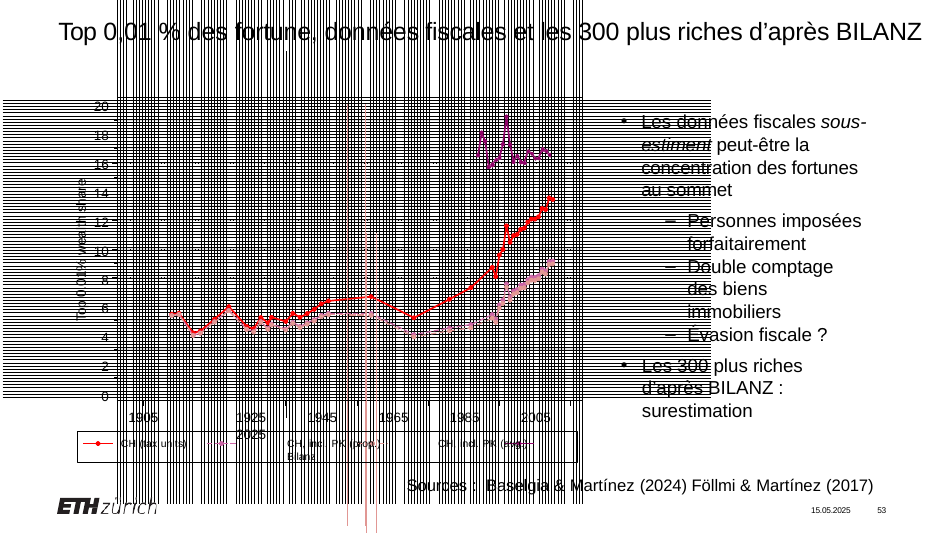

# Top 0,01 % des fortune, données fiscales et les 300 plus riches d’après BILANZ
20

18

16

14

12

10

8

6

4

2

0
1905	1925	1945	1965	1985	2005	2025

Les données fiscales sous-estiment peut-être la concentration des fortunes au sommet
Personnes imposées forfaitairement
Double comptage des biens immobiliers
Évasion fiscale ?
Les 300 plus riches d’après BILANZ :  surestimation

Top 0.01% wealth share

CH (tax units)	CH, incl. PK (prop.)	CH, incl. PK (avg.)	Bilanz

Sources :  Baselgia & Martínez (2024) Föllmi & Martínez (2017)
15.05.2025	53